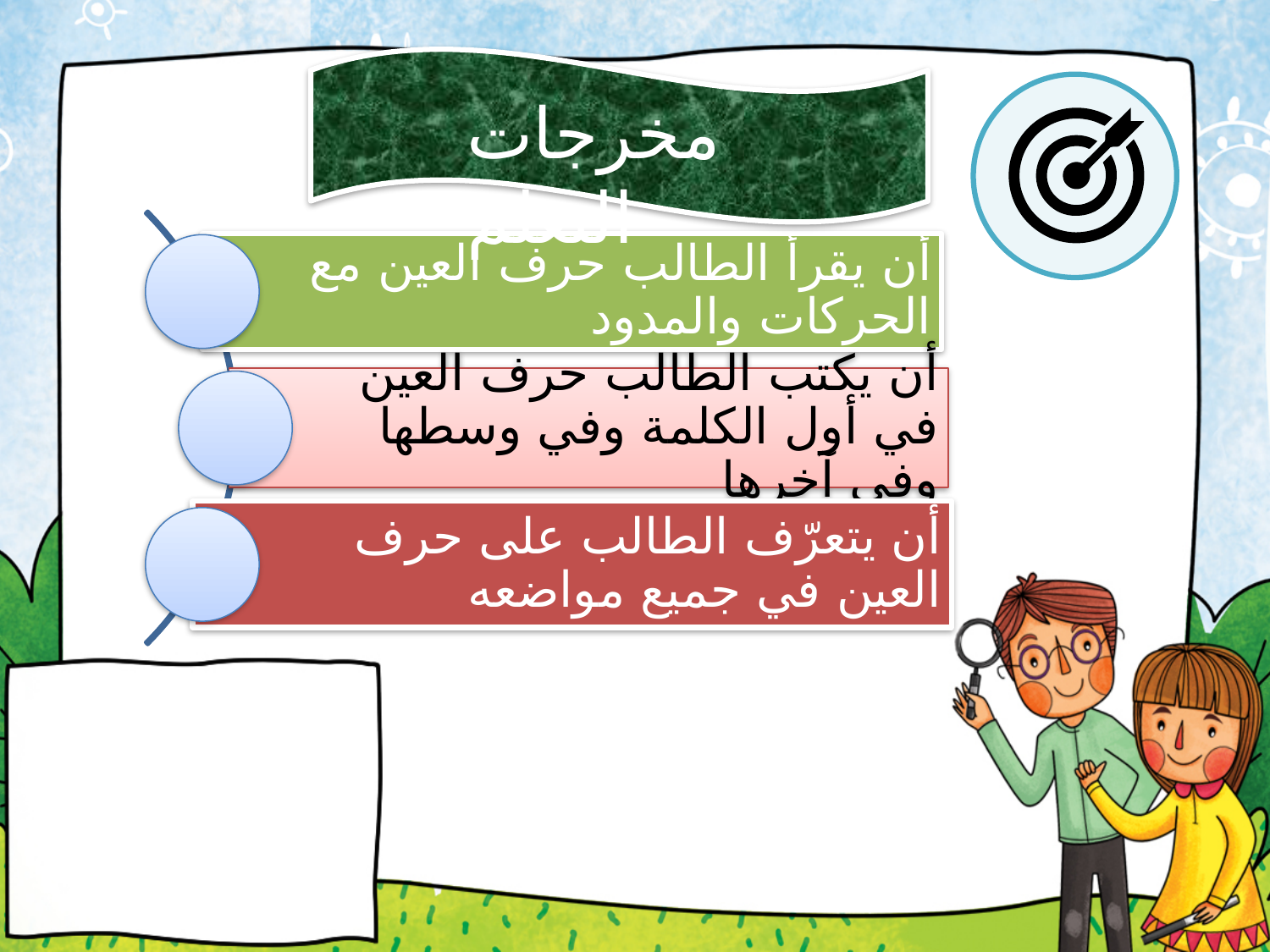

مخرجات التعلم

مخرجات التعلم

أن يقرأ الطالب حرف العين مع الحركات والمدود
أن يكتب الطالب حرف العين في أول الكلمة وفي وسطها وفي آخرها
أن يتعرّف الطالب على حرف العين في جميع مواضعه